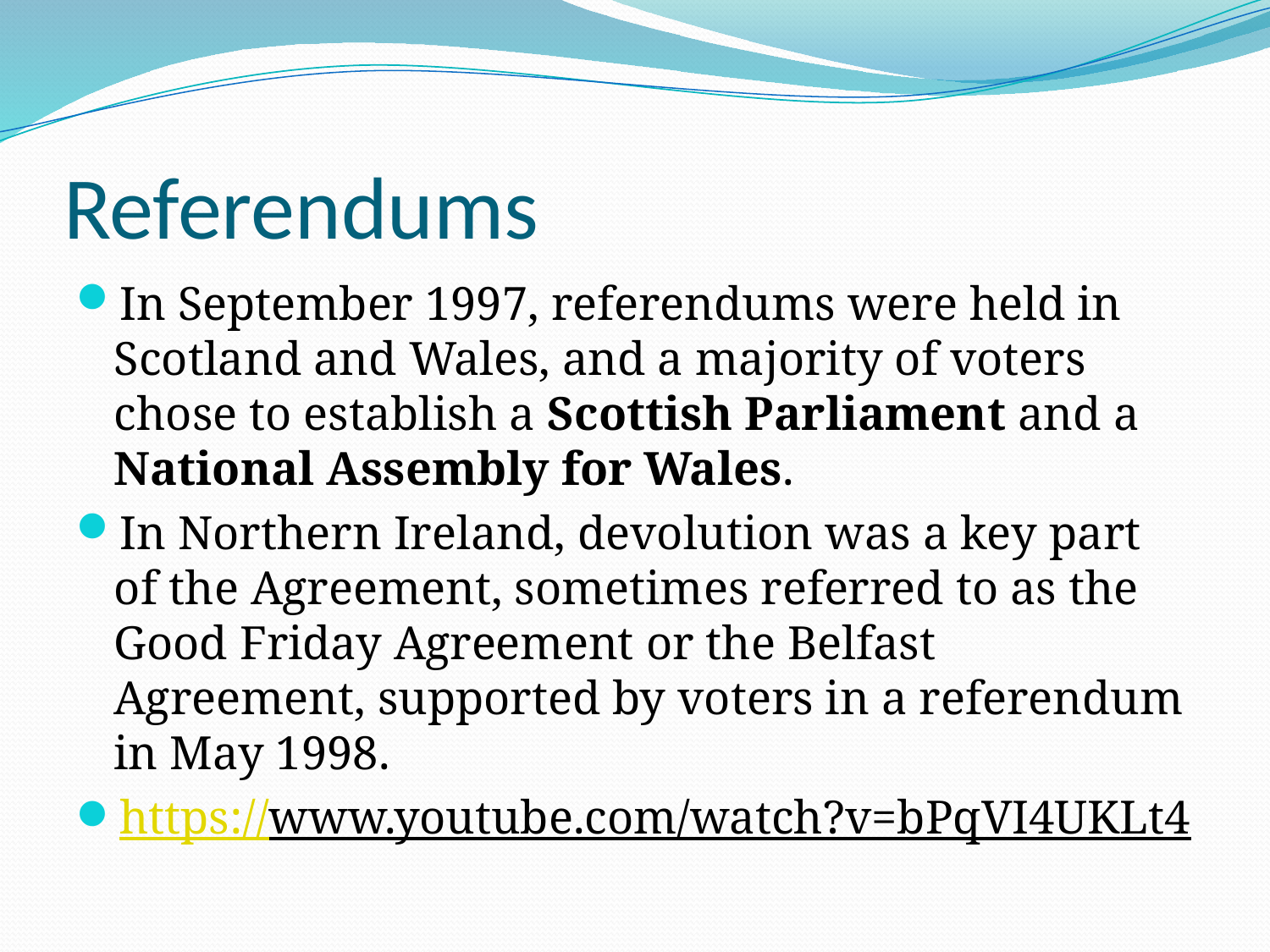

# Referendums
In September 1997, referendums were held in Scotland and Wales, and a majority of voters chose to establish a Scottish Parliament and a National Assembly for Wales.
In Northern Ireland, devolution was a key part of the Agreement, sometimes referred to as the Good Friday Agreement or the Belfast Agreement, supported by voters in a referendum in May 1998.
https://www.youtube.com/watch?v=bPqVI4UKLt4